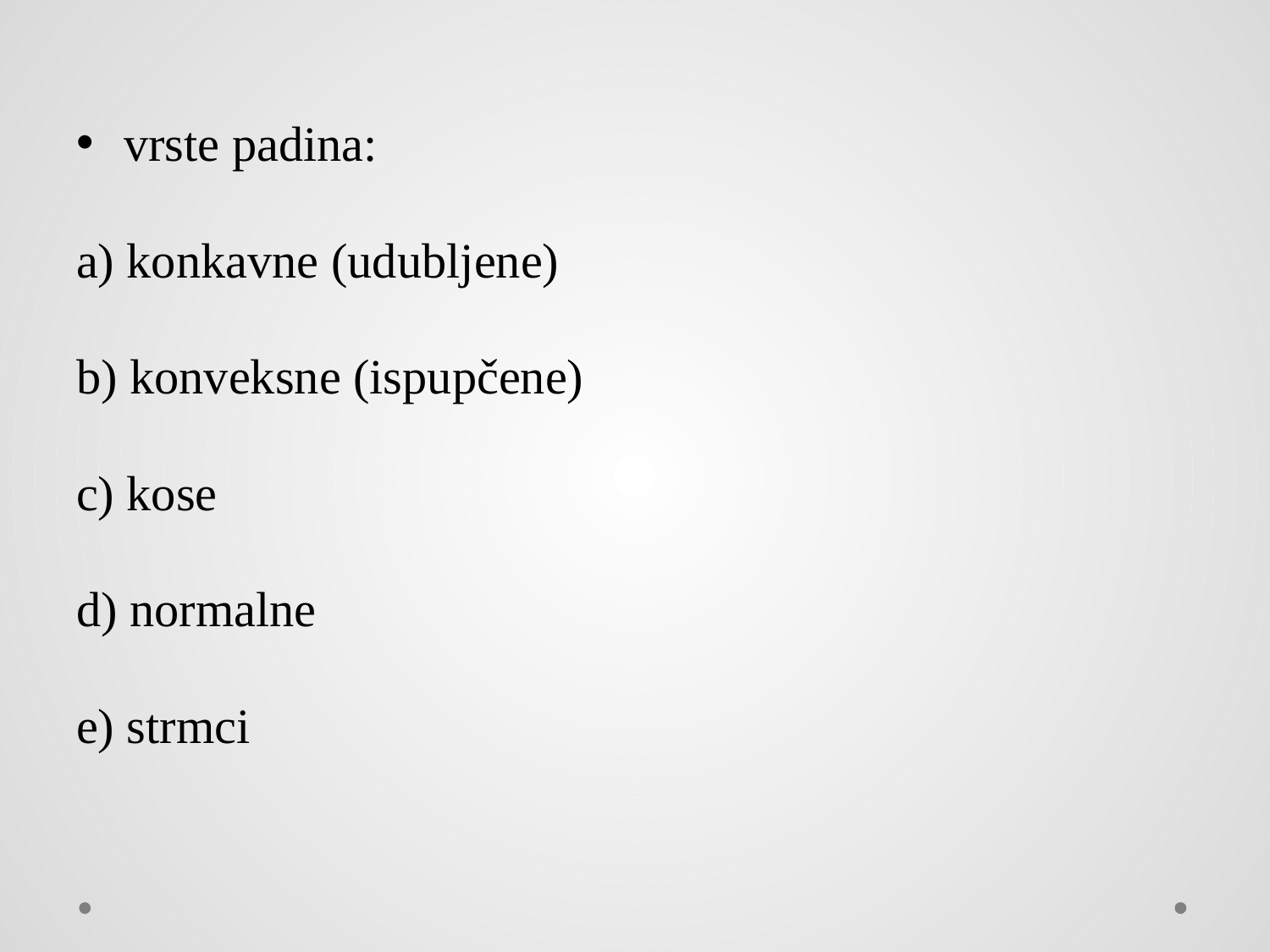

vrste padina:
a) konkavne (udubljene)
b) konveksne (ispupčene)
c) kose
d) normalne
e) strmci